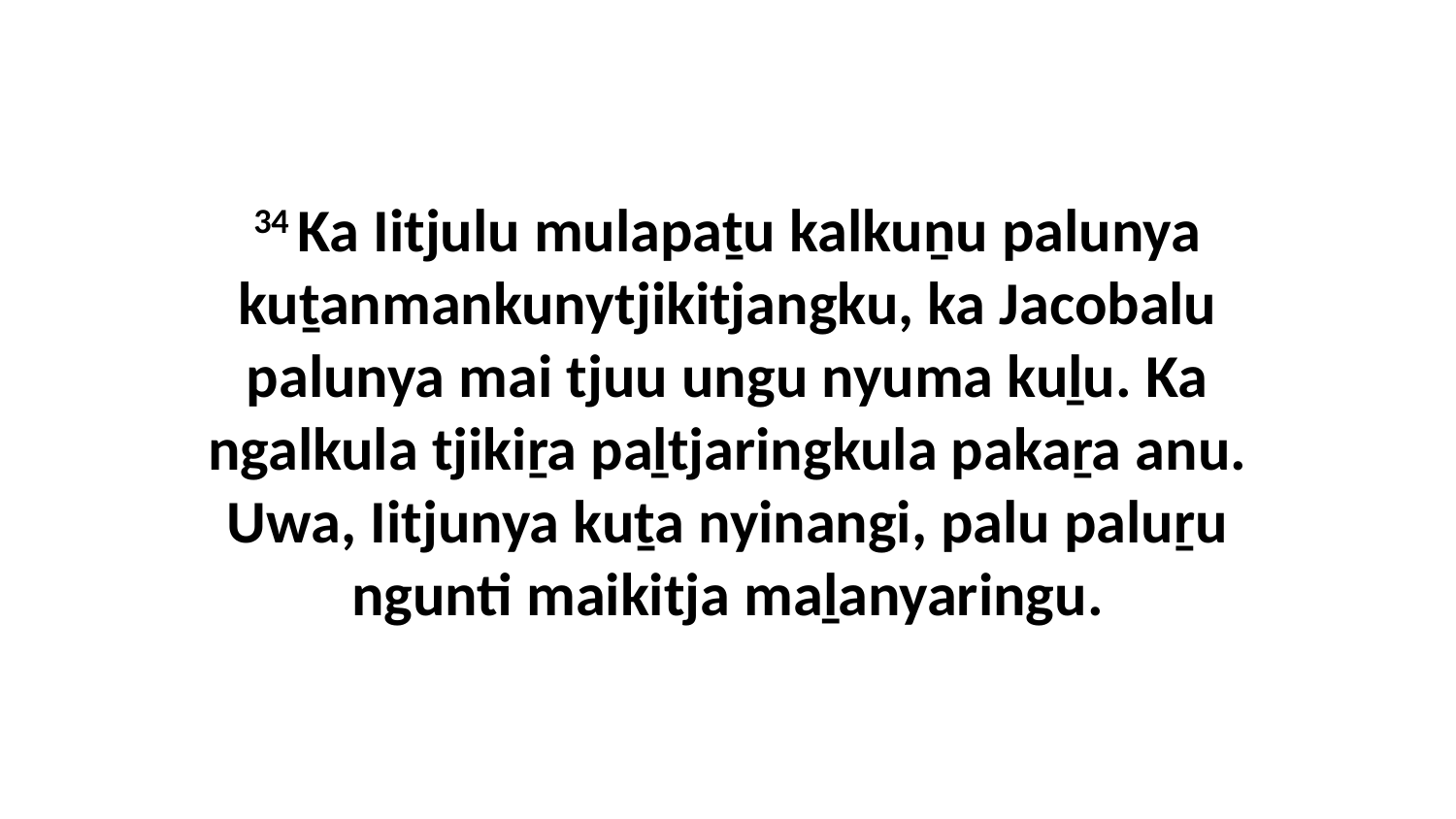

34 Ka Iitjulu mulapaṯu kalkuṉu palunya kuṯanmankunytjikitjangku, ka Jacobalu palunya mai tjuu ungu nyuma kuḻu. Ka ngalkula tjikiṟa paḻtjaringkula pakaṟa anu. Uwa, Iitjunya kuṯa nyinangi, palu paluṟu ngunti maikitja maḻanyaringu.